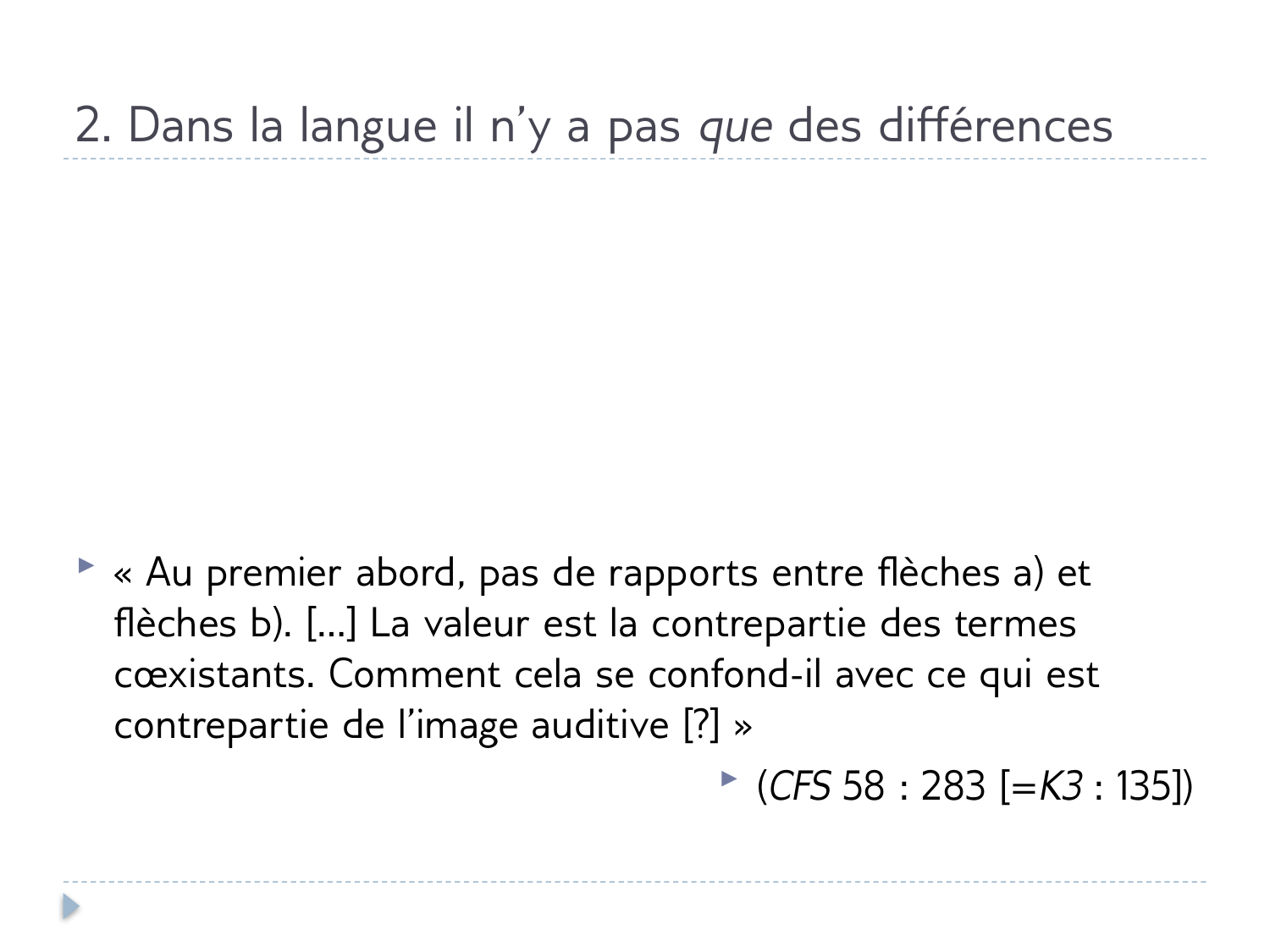

# 2. Dans la langue il n’y a pas que des différences

« Au premier abord, pas de rapports entre flèches a) et flèches b). […] La valeur est la contrepartie des termes coexistants. Comment cela se confond-il avec ce qui est contrepartie de l’image auditive [?] »
(CFS 58 : 283 [=K3 : 135])